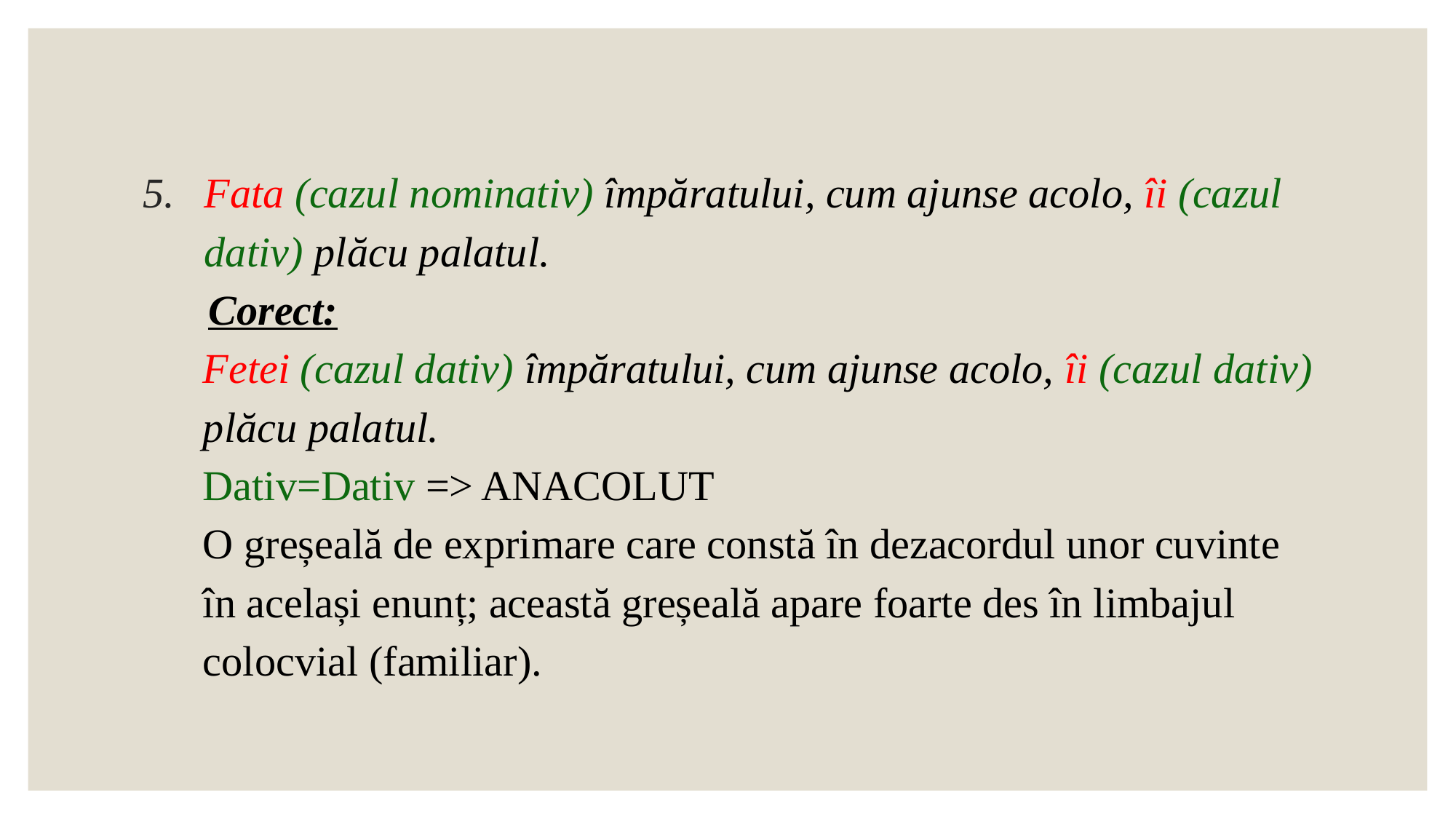

Fata (cazul nominativ) împăratului, cum ajunse acolo, îi (cazul dativ) plăcu palatul.
Corect:
Fetei (cazul dativ) împăratului, cum ajunse acolo, îi (cazul dativ) plăcu palatul.
Dativ=Dativ => ANACOLUT
O greșeală de exprimare care constă în dezacordul unor cuvinte în același enunț; această greșeală apare foarte des în limbajul colocvial (familiar).